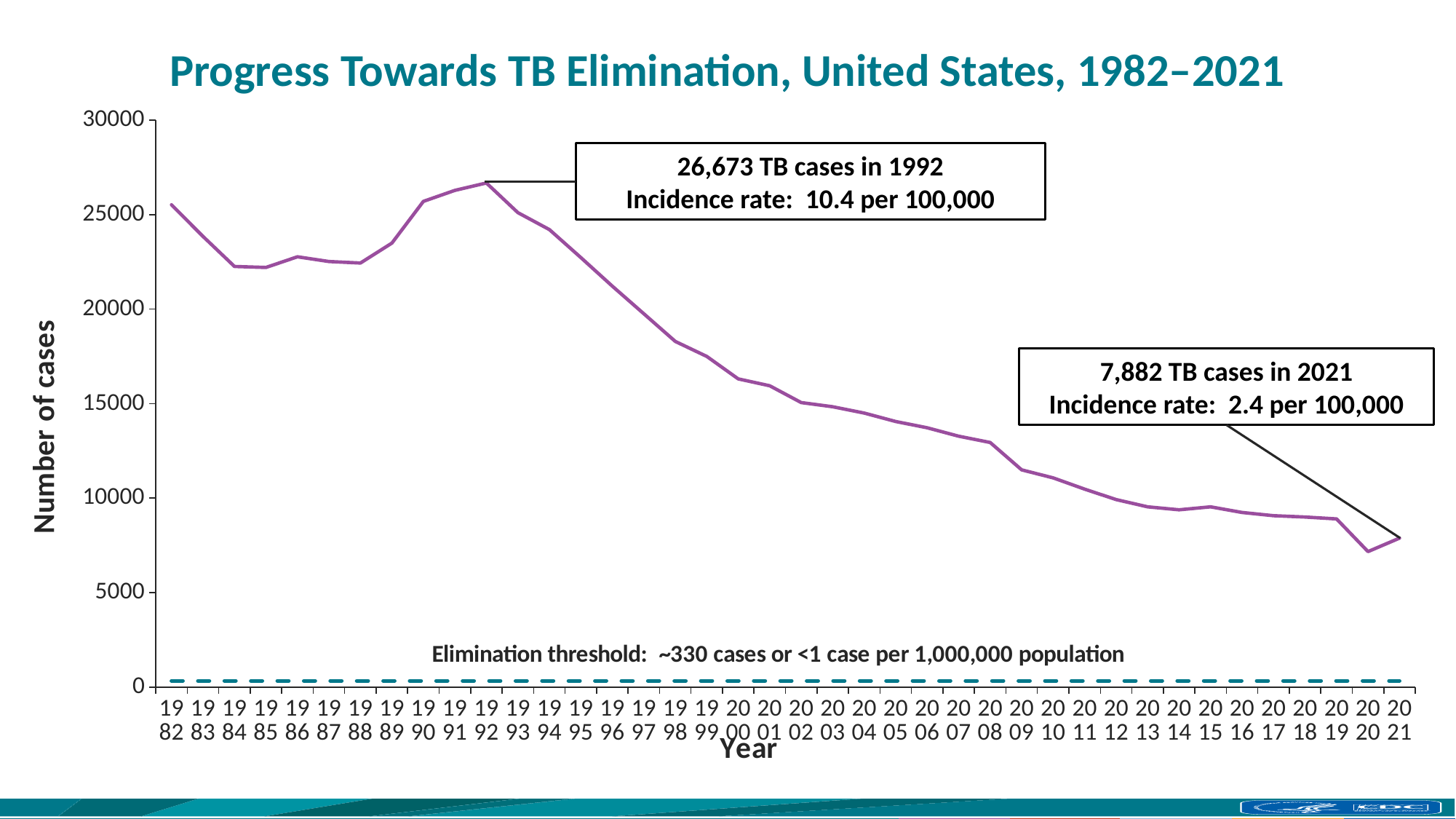

# Progress Towards TB Elimination, United States, 1982–2021

### Chart

| Category |  |  |
|---|---|---|
| 1982 | 330.0 | 25520.0 |
| 1983 | 330.0 | 23846.0 |
| 1984 | 330.0 | 22255.0 |
| 1985 | 330.0 | 22201.0 |
| 1986 | 330.0 | 22768.0 |
| 1987 | 330.0 | 22517.0 |
| 1988 | 330.0 | 22436.0 |
| 1989 | 330.0 | 23495.0 |
| 1990 | 330.0 | 25701.0 |
| 1991 | 330.0 | 26283.0 |
| 1992 | 330.0 | 26673.0 |
| 1993 | 330.0 | 25105.0 |
| 1994 | 330.0 | 24207.0 |
| 1995 | 330.0 | 22727.0 |
| 1996 | 330.0 | 21212.0 |
| 1997 | 330.0 | 19753.0 |
| 1998 | 330.0 | 18288.0 |
| 1999 | 330.0 | 17493.0 |
| 2000 | 330.0 | 16306.0 |
| 2001 | 330.0 | 15943.0 |
| 2002 | 330.0 | 15054.0 |
| 2003 | 330.0 | 14832.0 |
| 2004 | 330.0 | 14498.0 |
| 2005 | 330.0 | 14053.0 |
| 2006 | 330.0 | 13720.0 |
| 2007 | 330.0 | 13274.0 |
| 2008 | 330.0 | 12943.0 |
| 2009 | 330.0 | 11494.0 |
| 2010 | 330.0 | 11071.0 |
| 2011 | 330.0 | 10474.0 |
| 2012 | 330.0 | 9923.0 |
| 2013 | 330.0 | 9539.0 |
| 2014 | 330.0 | 9382.0 |
| 2015 | 330.0 | 9538.0 |
| 2016 | 330.0 | 9240.0 |
| 2017 | 330.0 | 9069.0 |
| 2018 | 330.0 | 8998.0 |
| 2019 | 330.0 | 8898.0 |
| 2020 | 330.0 | 7171.0 |
| 2021 | 330.0 | 7882.0 |
26,673 TB cases in 1992
Incidence rate:  10.4 per 100,000
7,882 TB cases in 2021
Incidence rate:  2.4 per 100,000